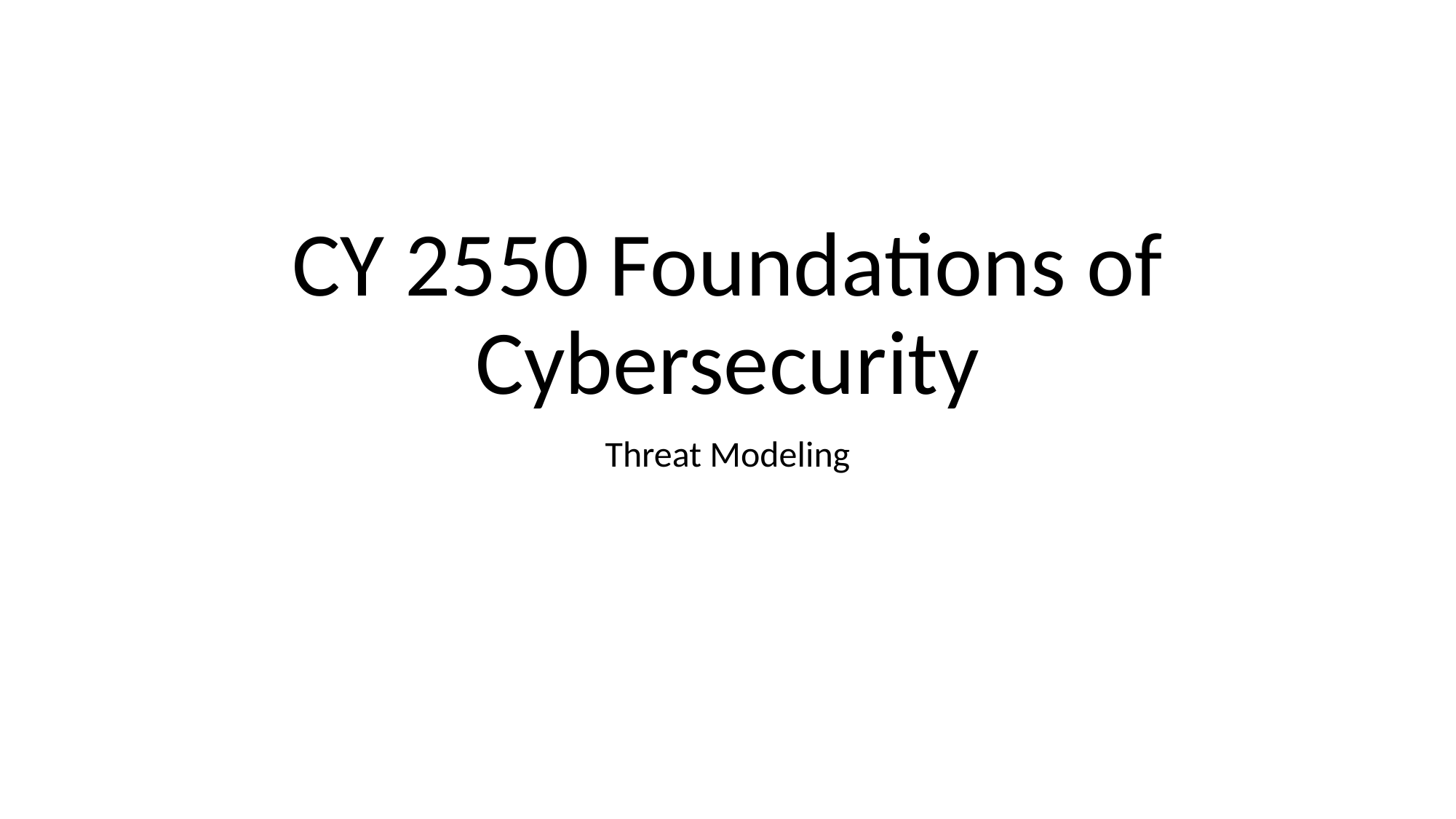

# CY 2550 Foundations of Cybersecurity
Threat Modeling